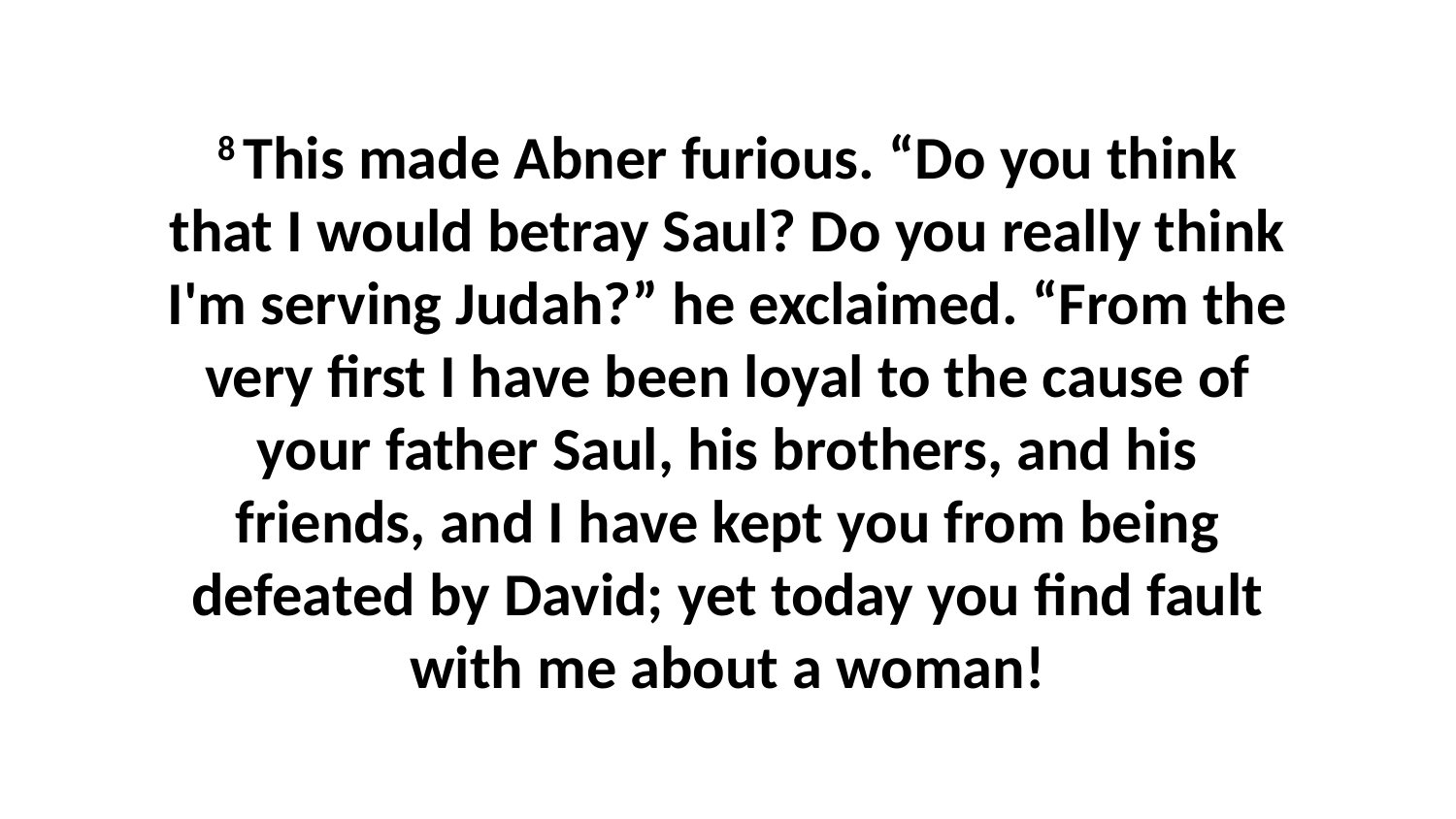

8 This made Abner furious. “Do you think that I would betray Saul? Do you really think I'm serving Judah?” he exclaimed. “From the very first I have been loyal to the cause of your father Saul, his brothers, and his friends, and I have kept you from being defeated by David; yet today you find fault with me about a woman!